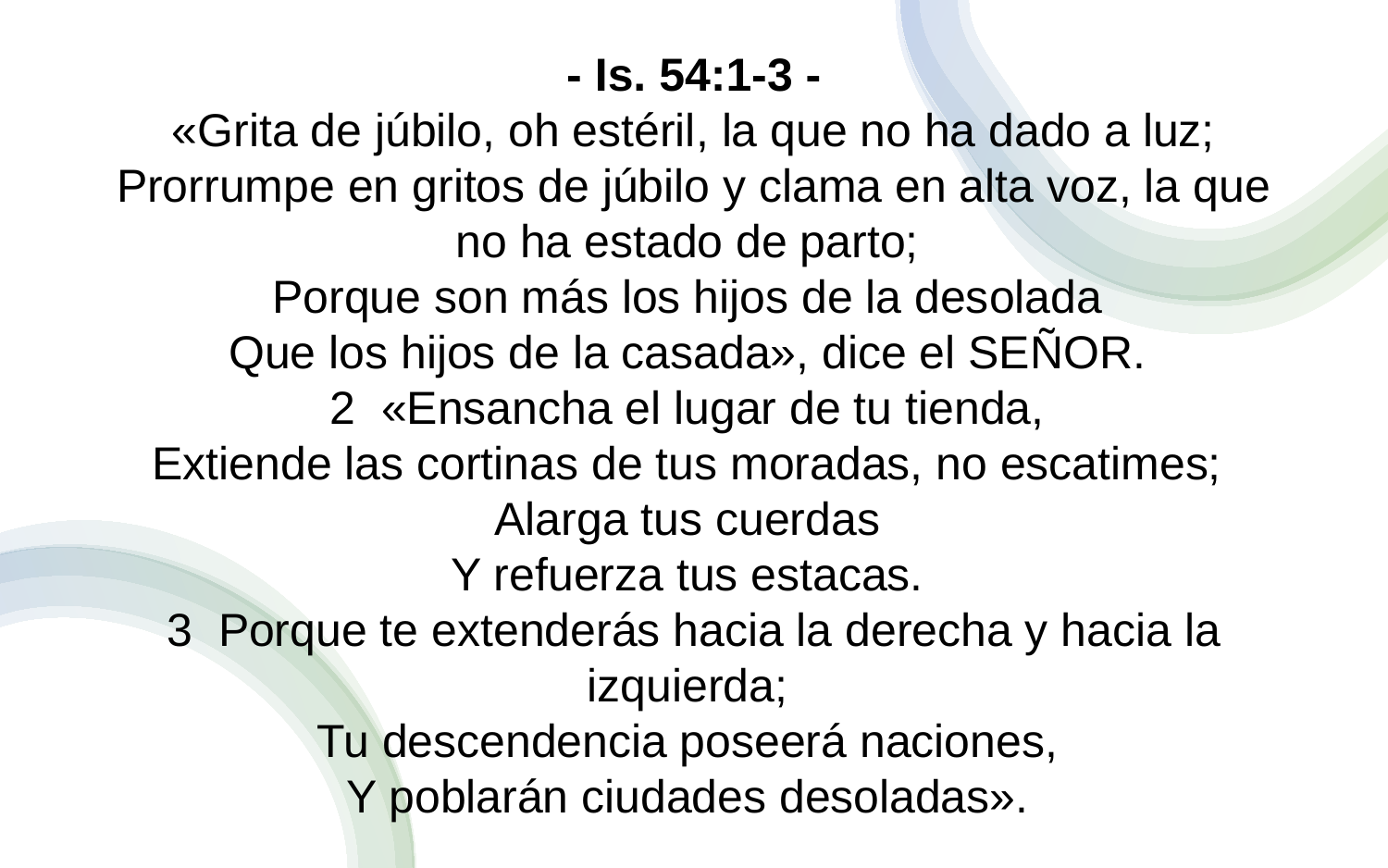

- Is. 54:1-3 -
«Grita de júbilo, oh estéril, la que no ha dado a luz; Prorrumpe en gritos de júbilo y clama en alta voz, la que no ha estado de parto;
Porque son más los hijos de la desolada
Que los hijos de la casada», dice el SEÑOR.
2  «Ensancha el lugar de tu tienda,
Extiende las cortinas de tus moradas, no escatimes;
Alarga tus cuerdas
Y refuerza tus estacas.
3  Porque te extenderás hacia la derecha y hacia la izquierda;
Tu descendencia poseerá naciones,
Y poblarán ciudades desoladas».